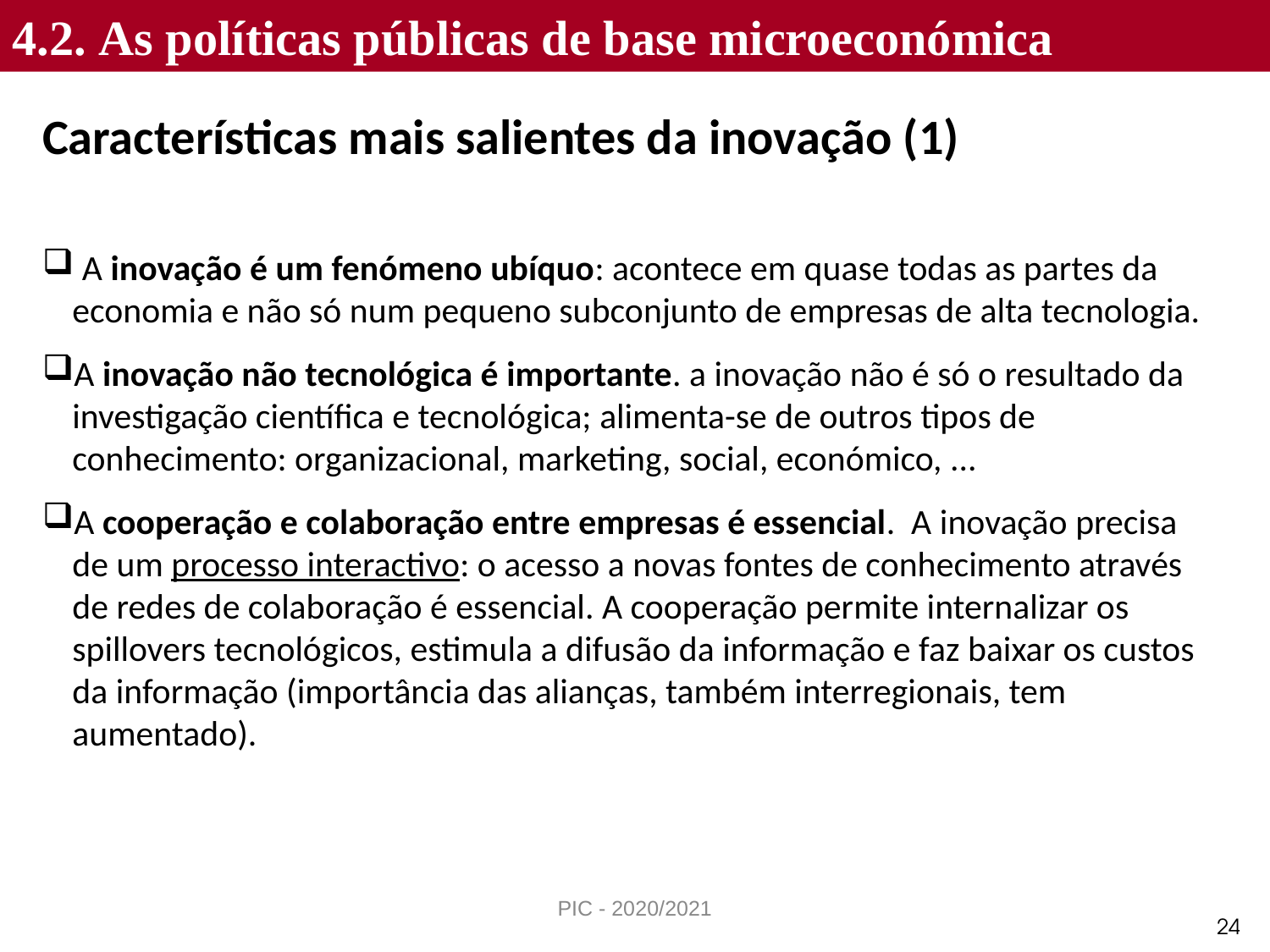

4.2. As políticas públicas de base microeconómica
Características mais salientes da inovação (1)

 A inovação é um fenómeno ubíquo: acontece em quase todas as partes da economia e não só num pequeno subconjunto de empresas de alta tecnologia.
A inovação não tecnológica é importante. a inovação não é só o resultado da investigação científica e tecnológica; alimenta-se de outros tipos de conhecimento: organizacional, marketing, social, económico, ...
A cooperação e colaboração entre empresas é essencial.  A inovação precisa de um processo interactivo: o acesso a novas fontes de conhecimento através de redes de colaboração é essencial. A cooperação permite internalizar os spillovers tecnológicos, estimula a difusão da informação e faz baixar os custos da informação (importância das alianças, também interregionais, tem aumentado).
PIC - 2020/2021
24